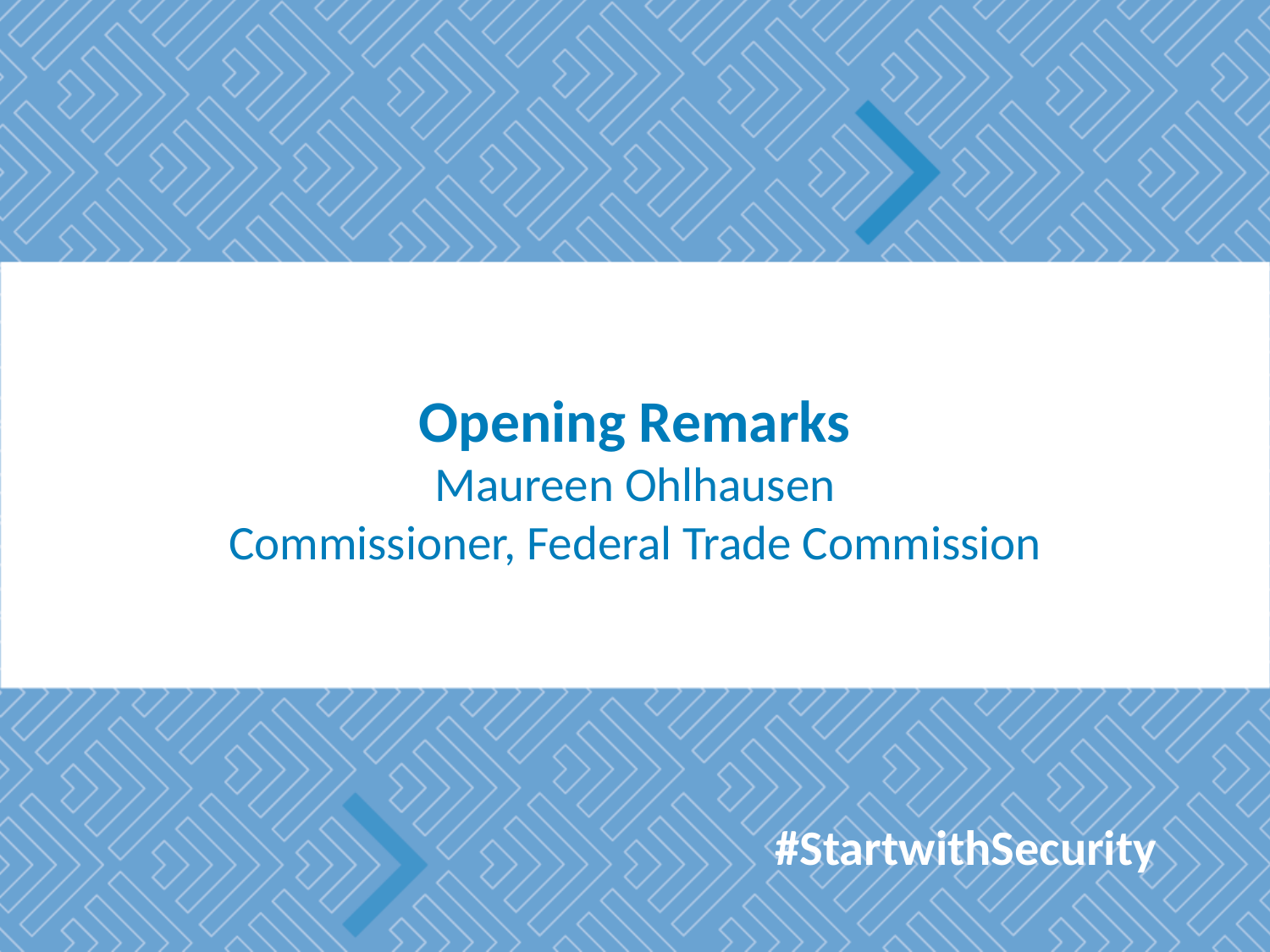

# Opening Remarks Maureen Ohlhausen Commissioner, Federal Trade Commission